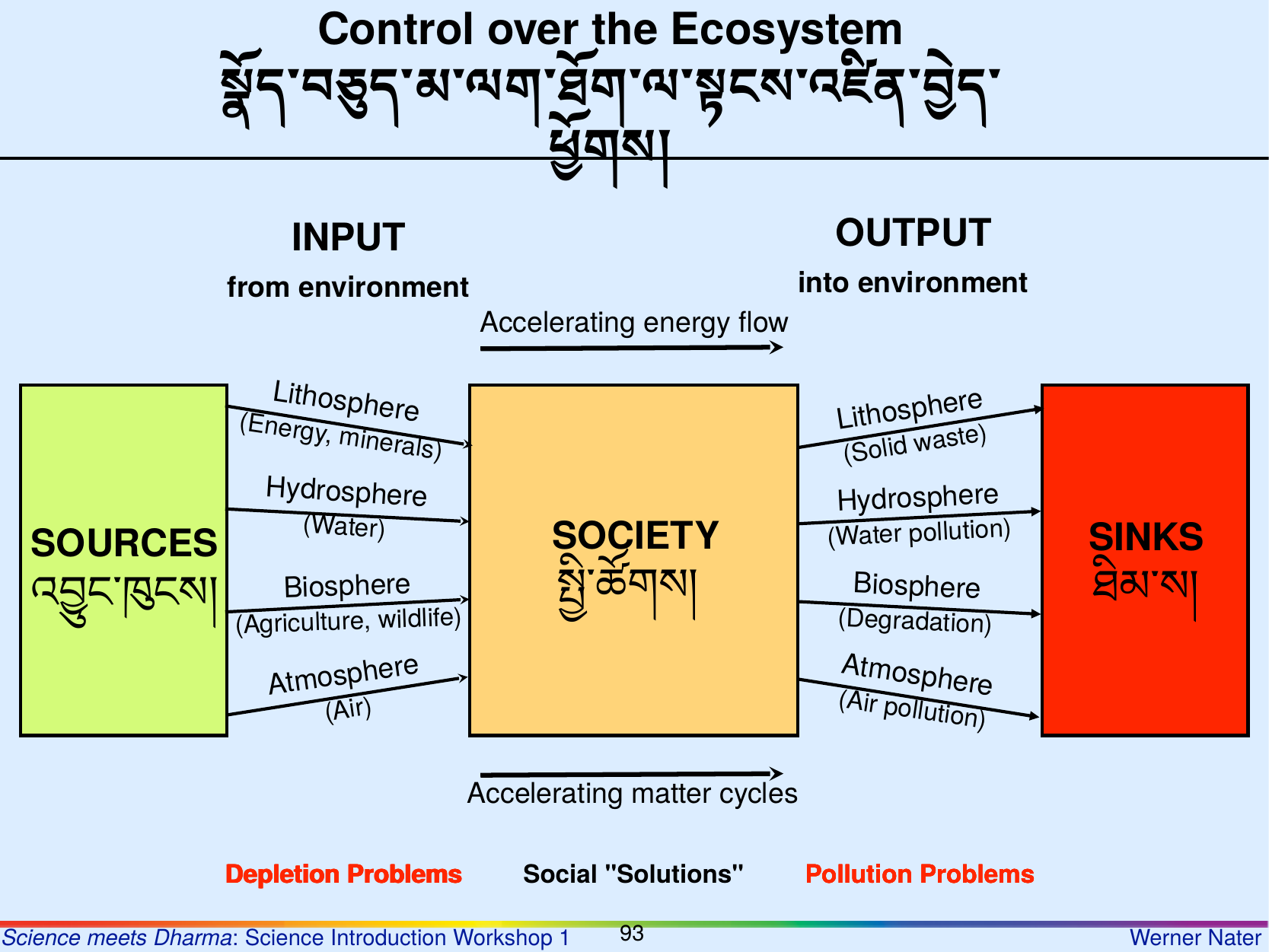

Control over the Ecosystem
སྣོད་བཅུད་མ་ལག་ཐོག་ལ་སྟངས་འཛིན་བྱེད་ཕྱོགས།

OUTPUT
into environment
INPUT
from environment
Accelerating energy flow
Accelerating matter cycles

Lithosphere
(Energy, minerals)

Lithosphere
(Solid waste)

SOCIETY
   སྤྱི་ཚོགས།
SINKS
ཐིམ་ས།
SOURCES
འབྱུང་ཁུངས།
Hydrosphere
(Water)

Hydrosphere
(Water pollution)

Biosphere
(Agriculture, wildlife)

Biosphere
(Degradation)

Atmosphere
(Air)

Atmosphere
(Air pollution)

Depletion Problems
Depletion Problems
Depletion Problems
Depletion Problems
Social "Solutions"
Pollution Problems
Pollution Problems
Pollution Problems
Pollution Problems
93